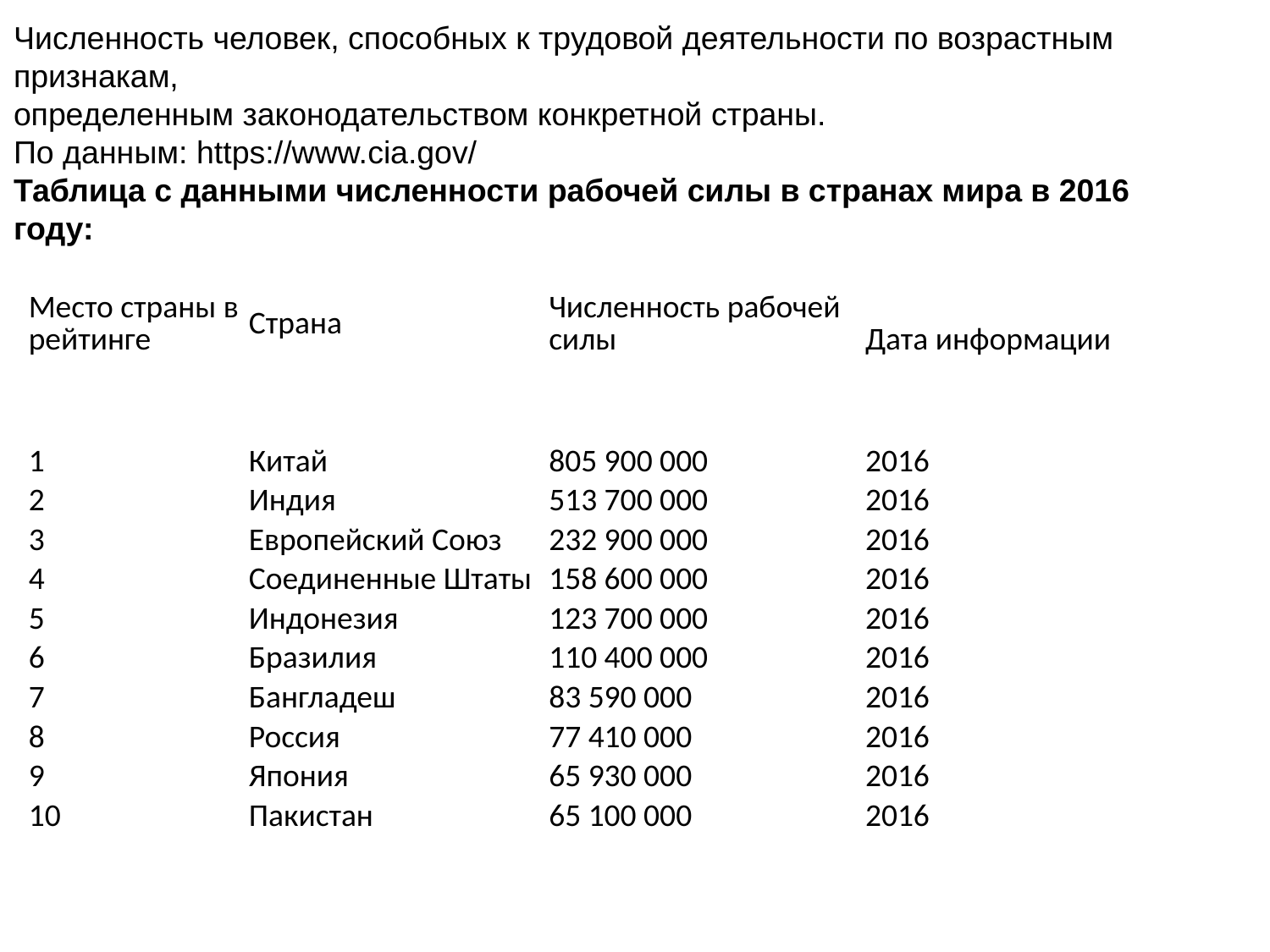

Численность человек, способных к трудовой деятельности по возрастным признакам,
определенным законодательством конкретной страны.
По данным: https://www.cia.gov/
Таблица с данными численности рабочей силы в странах мира в 2016 году:
| Место страны в рейтинге | Страна | Численность рабочей силы | Дата информации |
| --- | --- | --- | --- |
| 1 | Китай | 805 900 000 | 2016 |
| 2 | Индия | 513 700 000 | 2016 |
| 3 | Европейский Союз | 232 900 000 | 2016 |
| 4 | Соединенные Штаты | 158 600 000 | 2016 |
| 5 | Индонезия | 123 700 000 | 2016 |
| 6 | Бразилия | 110 400 000 | 2016 |
| 7 | Бангладеш | 83 590 000 | 2016 |
| 8 | Россия | 77 410 000 | 2016 |
| 9 | Япония | 65 930 000 | 2016 |
| 10 | Пакистан | 65 100 000 | 2016 |